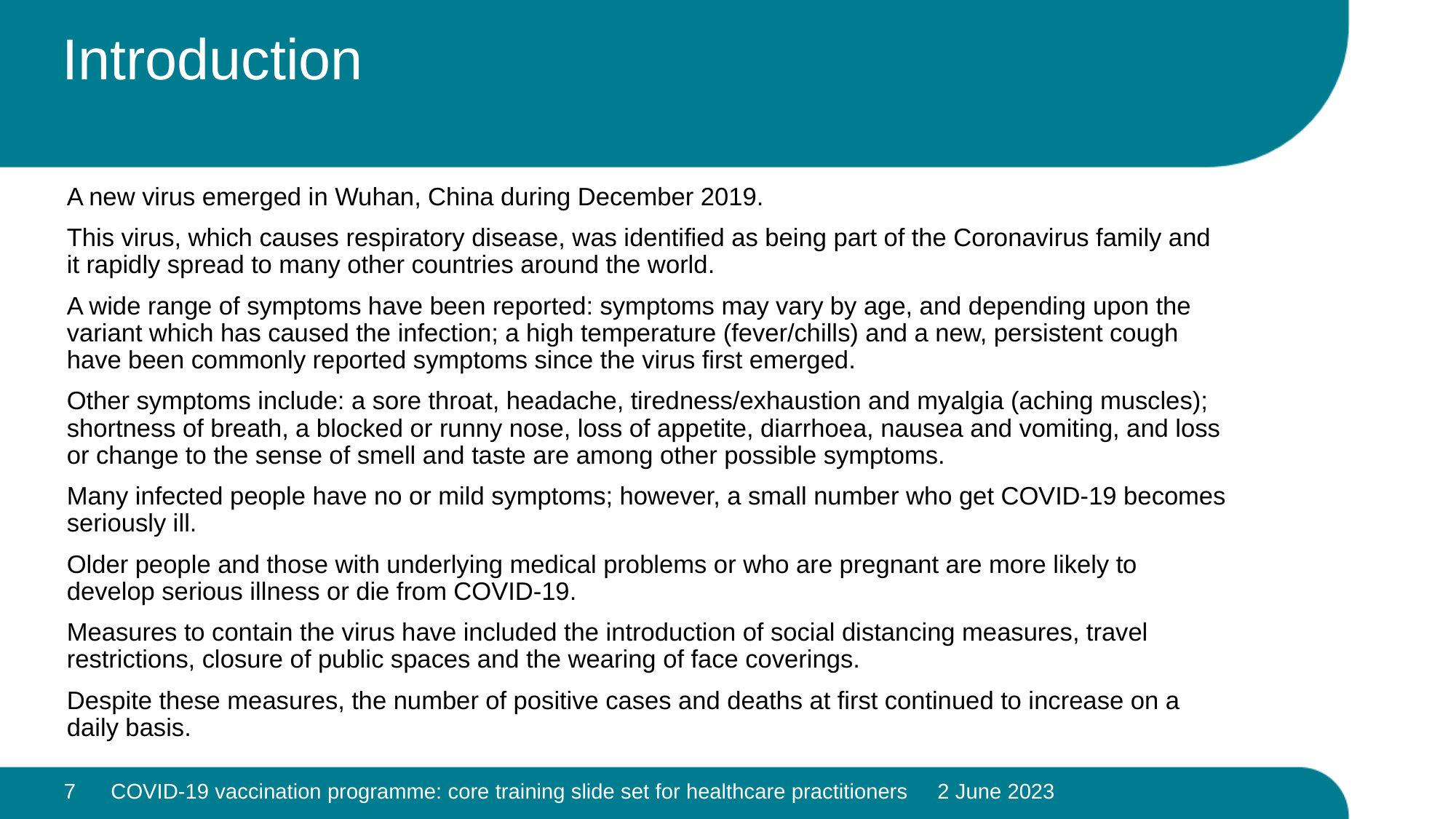

# Introduction
A new virus emerged in Wuhan, China during December 2019.
This virus, which causes respiratory disease, was identified as being part of the Coronavirus family and it rapidly spread to many other countries around the world.
A wide range of symptoms have been reported: symptoms may vary by age, and depending upon the variant which has caused the infection; a high temperature (fever/chills) and a new, persistent cough have been commonly reported symptoms since the virus first emerged.
Other symptoms include: a sore throat, headache, tiredness/exhaustion and myalgia (aching muscles); shortness of breath, a blocked or runny nose, loss of appetite, diarrhoea, nausea and vomiting, and loss or change to the sense of smell and taste are among other possible symptoms.
Many infected people have no or mild symptoms; however, a small number who get COVID-19 becomes seriously ill.
Older people and those with underlying medical problems or who are pregnant are more likely to develop serious illness or die from COVID-19.
Measures to contain the virus have included the introduction of social distancing measures, travel restrictions, closure of public spaces and the wearing of face coverings.
Despite these measures, the number of positive cases and deaths at first continued to increase on a daily basis.

7
COVID-19 vaccination programme: core training slide set for healthcare practitioners     2 June 2023